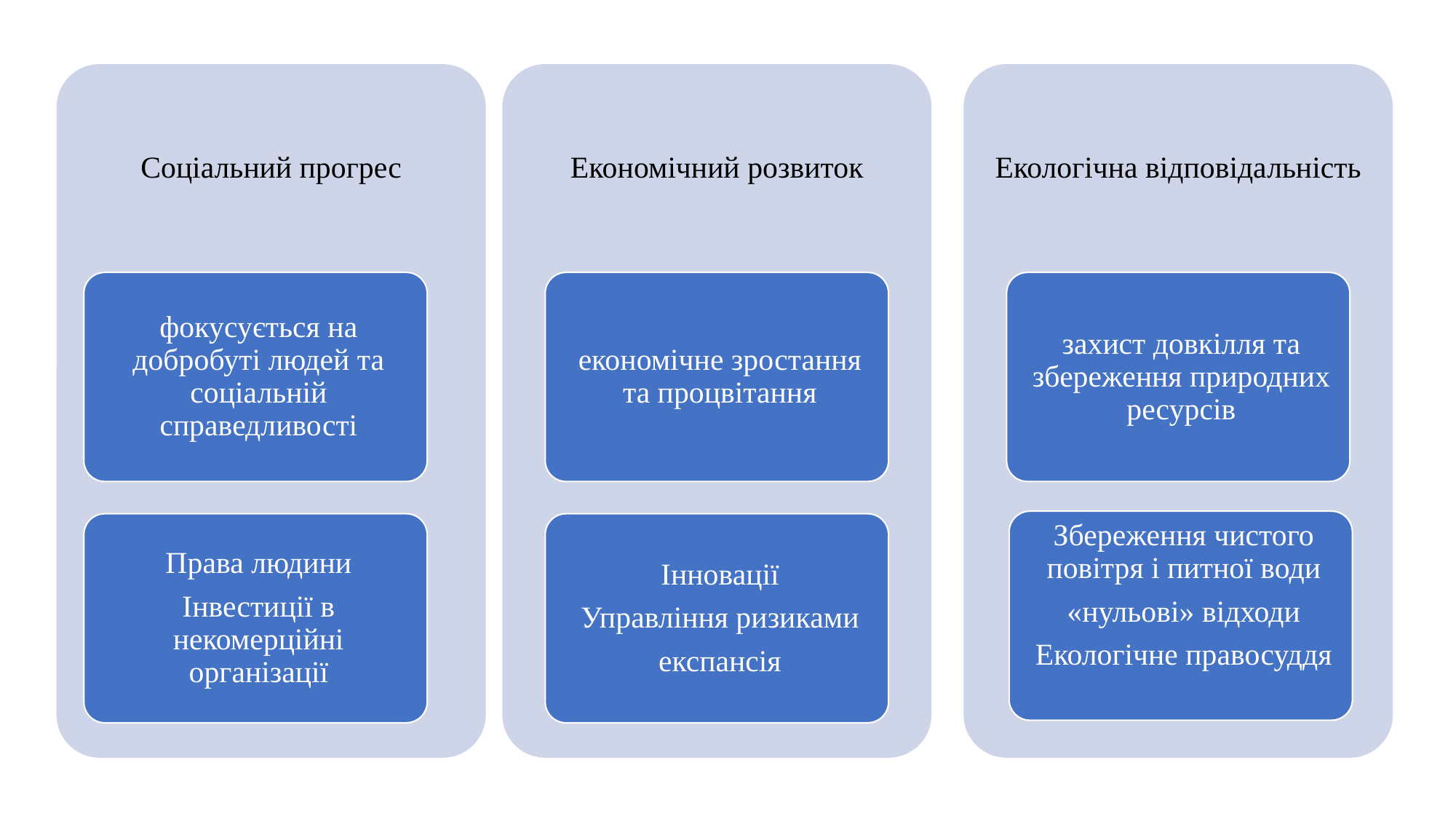

Соціальний прогрес
фокусується на добробуті людей та соціальній справедливості
Права людини
Інвестиції в некомерційні організації
Економічний розвиток
економічне зростання та процвітання
Інновації
Управління ризиками
експансія
Екологічна відповідальність
захист довкілля та збереження природних ресурсів
Збереження чистого повітря і питної води
«нульові» відходи
Екологічне правосуддя